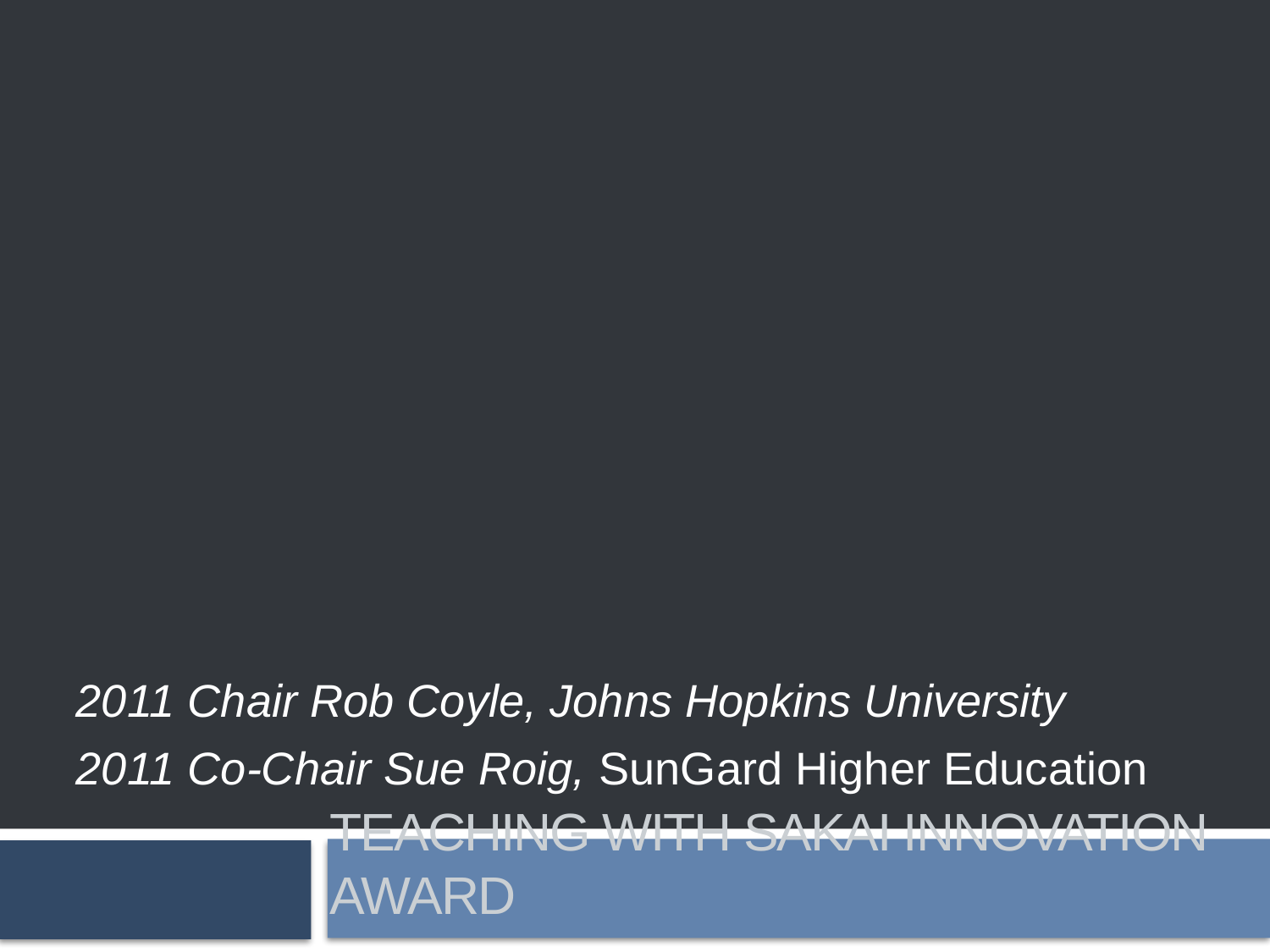

2011 Chair Rob Coyle, Johns Hopkins University
2011 Co-Chair Sue Roig, SunGard Higher Education
# Teaching with Sakai Innovation Award